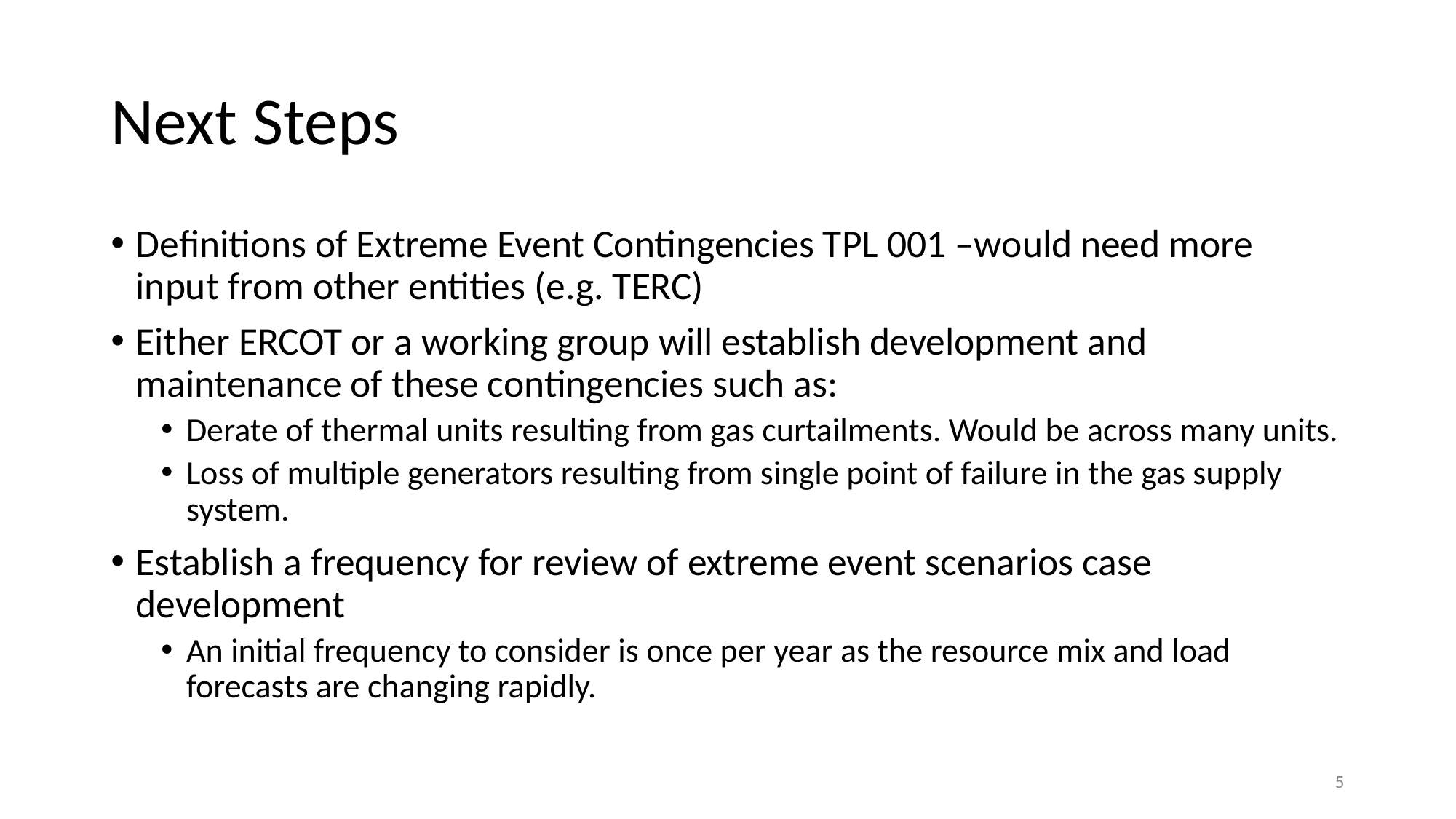

# Next Steps
Definitions of Extreme Event Contingencies TPL 001 –would need more input from other entities (e.g. TERC)
Either ERCOT or a working group will establish development and maintenance of these contingencies such as:
Derate of thermal units resulting from gas curtailments. Would be across many units.
Loss of multiple generators resulting from single point of failure in the gas supply system.
Establish a frequency for review of extreme event scenarios case development
An initial frequency to consider is once per year as the resource mix and load forecasts are changing rapidly.

5